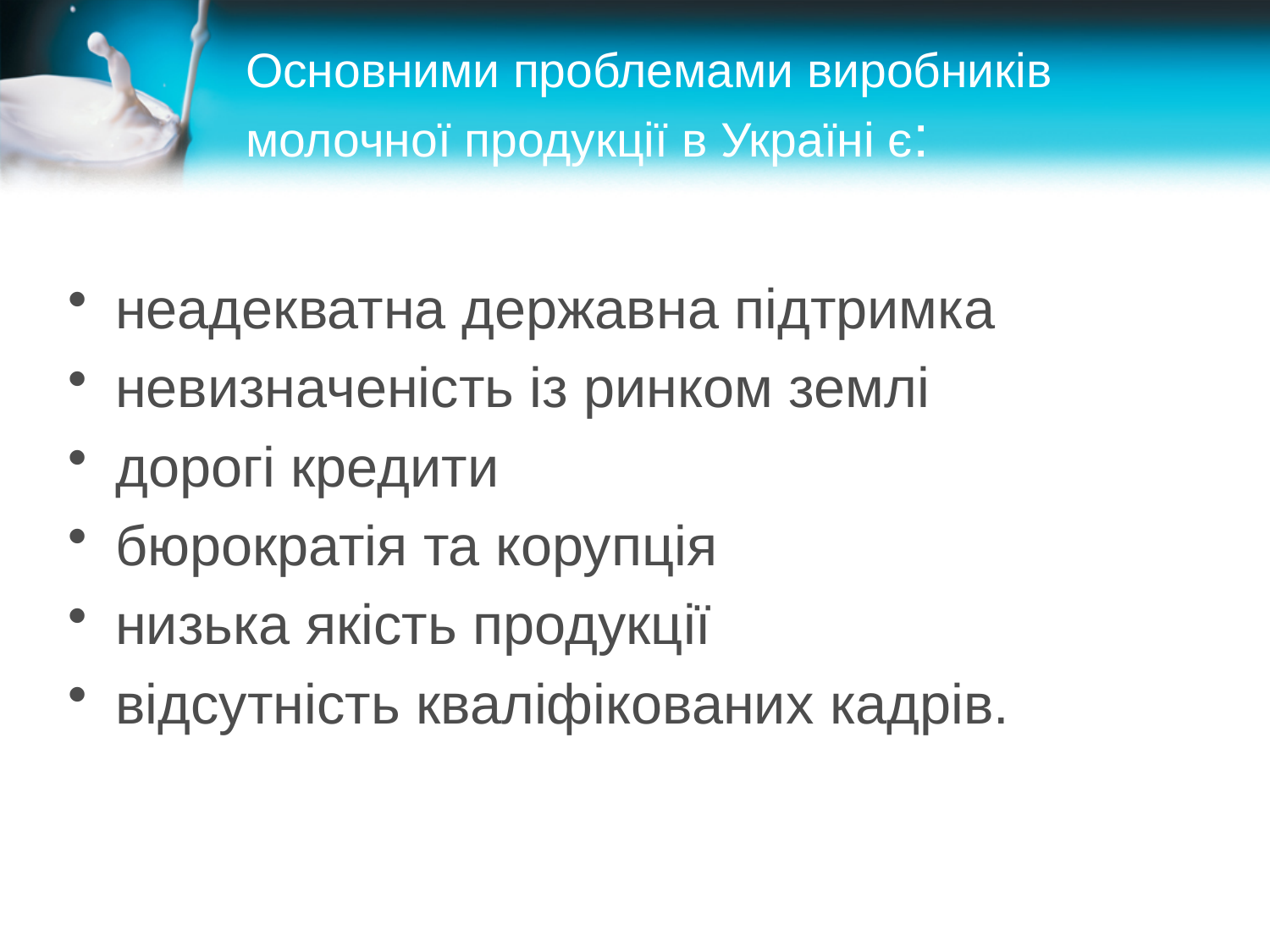

# Основними проблемами виробників молочної продукції в Україні є:
неадекватна державна підтримка
невизначеність із ринком землі
дорогі кредити
бюрократія та корупція
низька якість продукції
відсутність кваліфікованих кадрів.